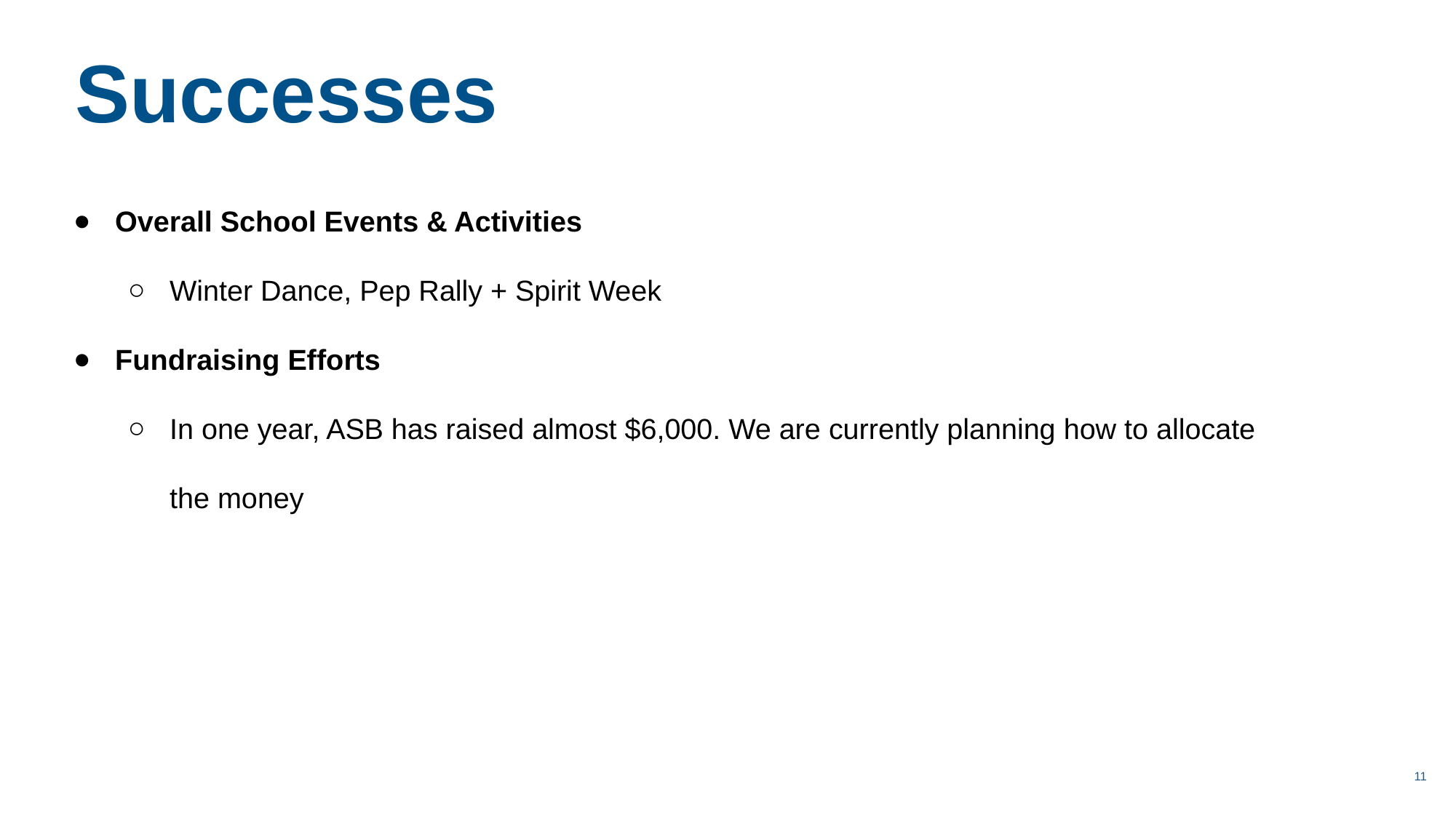

Successes
Overall School Events & Activities
Winter Dance, Pep Rally + Spirit Week
Fundraising Efforts
In one year, ASB has raised almost $6,000. We are currently planning how to allocate the money

11